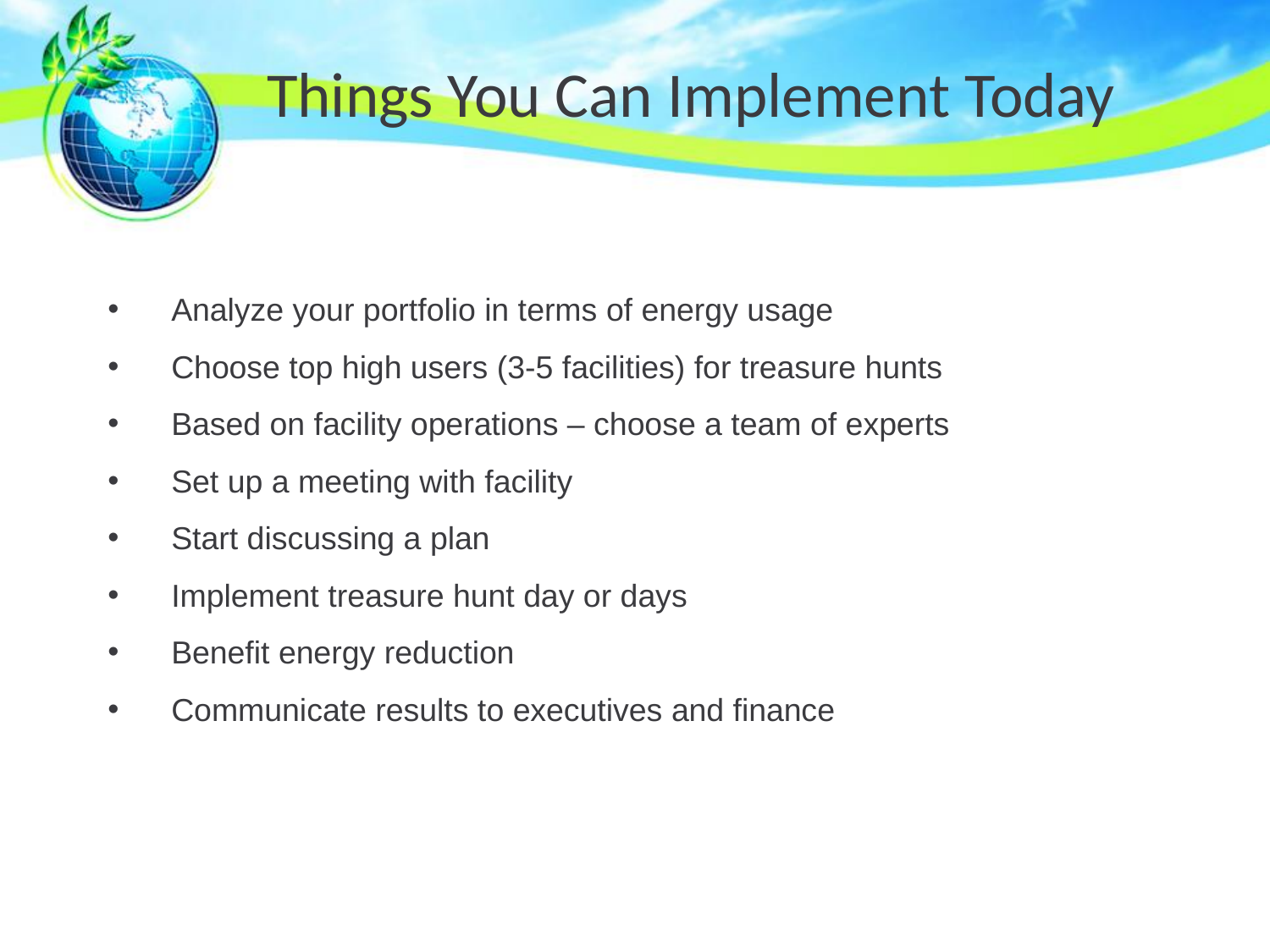

# Things You Can Implement Today
Analyze your portfolio in terms of energy usage
Choose top high users (3-5 facilities) for treasure hunts
Based on facility operations – choose a team of experts
Set up a meeting with facility
Start discussing a plan
Implement treasure hunt day or days
Benefit energy reduction
Communicate results to executives and finance